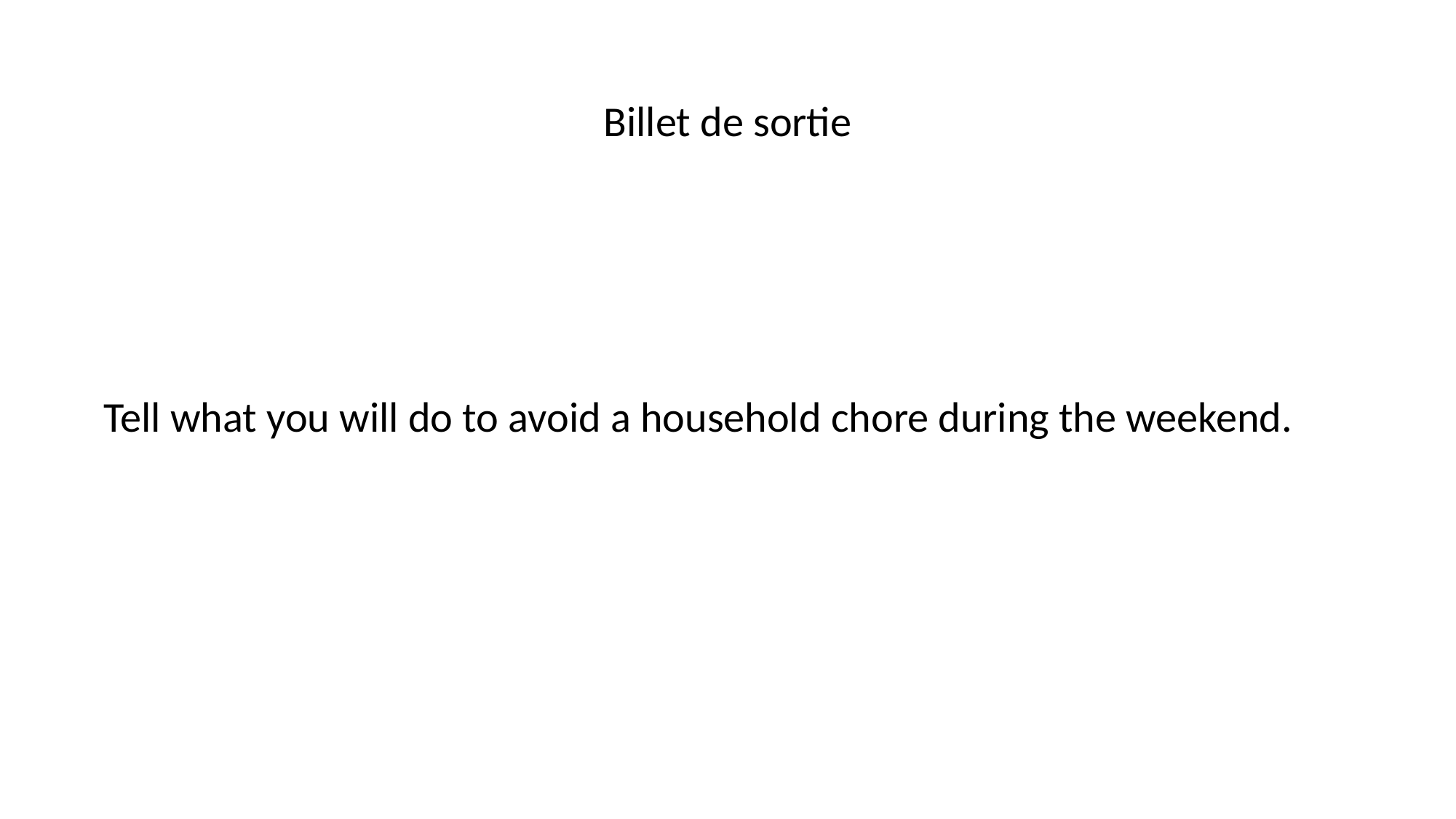

# Billet de sortie

Tell what you will do to avoid a household chore during the weekend.